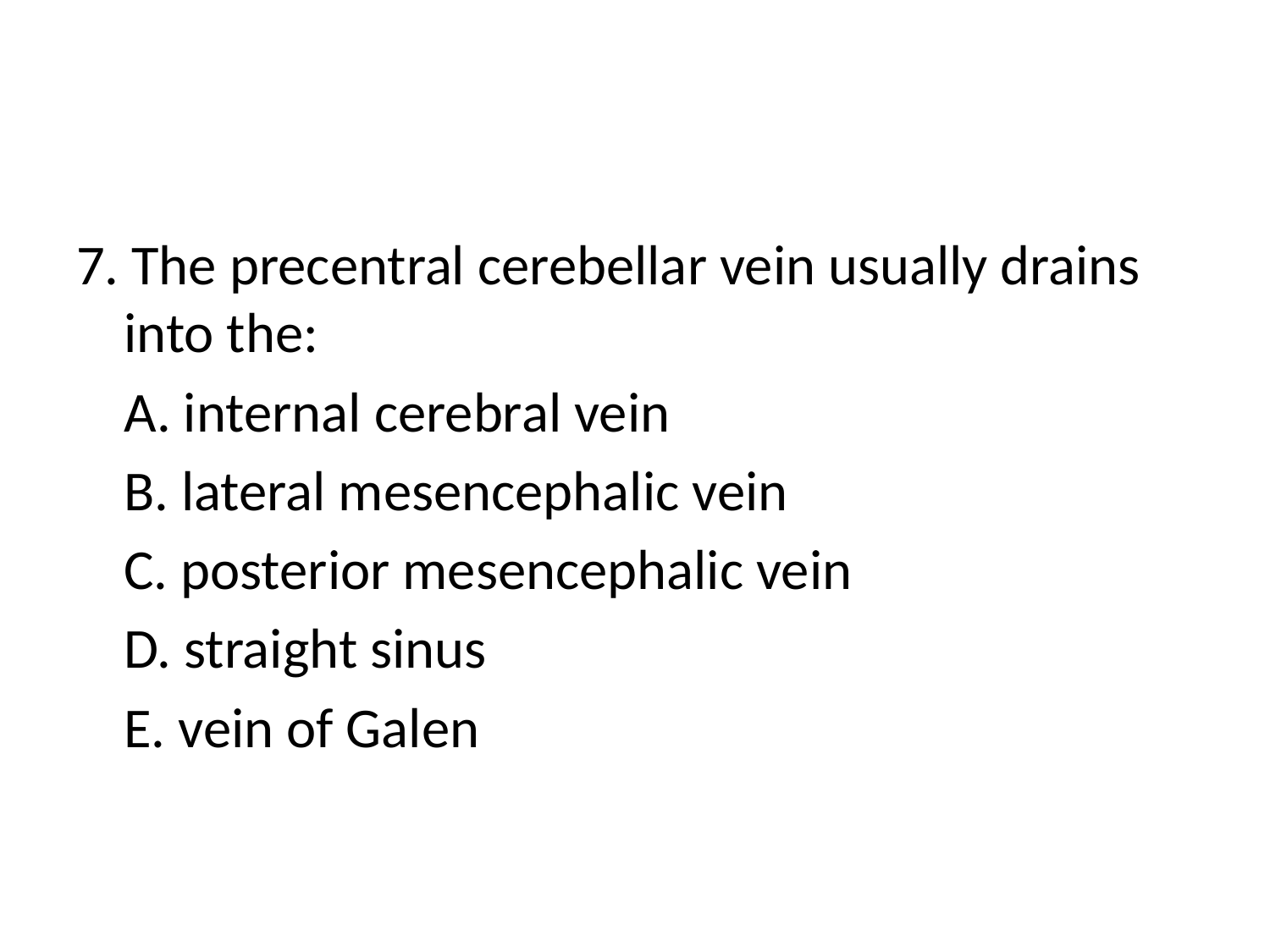

#
7. The precentral cerebellar vein usually drains into the:
	A. internal cerebral vein
	B. lateral mesencephalic vein
	C. posterior mesencephalic vein
	D. straight sinus
	E. vein of Galen